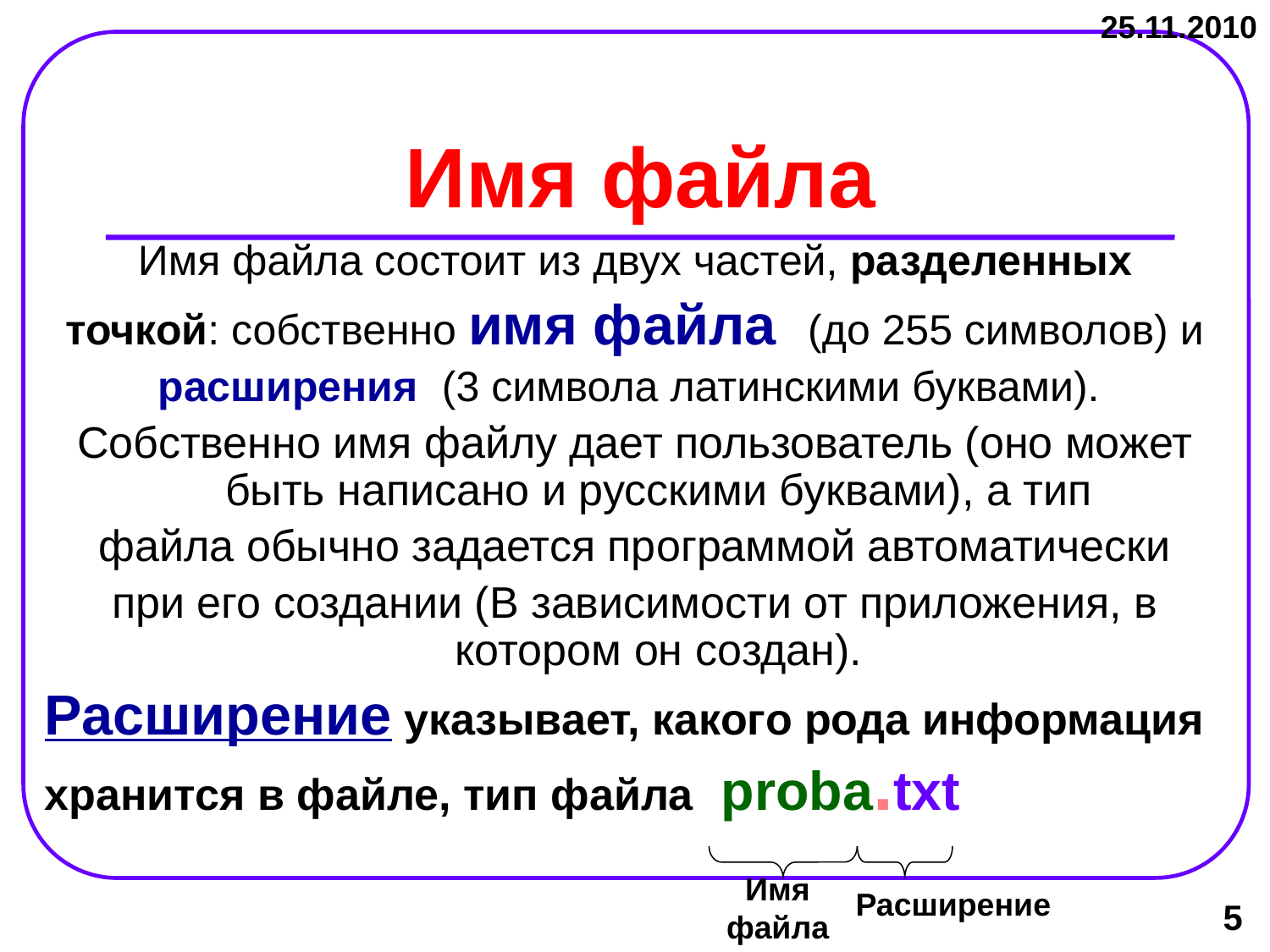

25.11.2010
Имя файла
Имя файла состоит из двух частей, разделенных
точкой: собственно имя файла  (до 255 символов) и
расширения  (3 символа латинскими буквами).
Собственно имя файлу дает пользователь (оно может быть написано и русскими буквами), а тип
файла обычно задается программой автоматически
при его создании (В зависимости от приложения, в котором он создан).
Расширение указывает, какого рода информация
хранится в файле, тип файла  proba.txt

Имя файла
Расширение
5